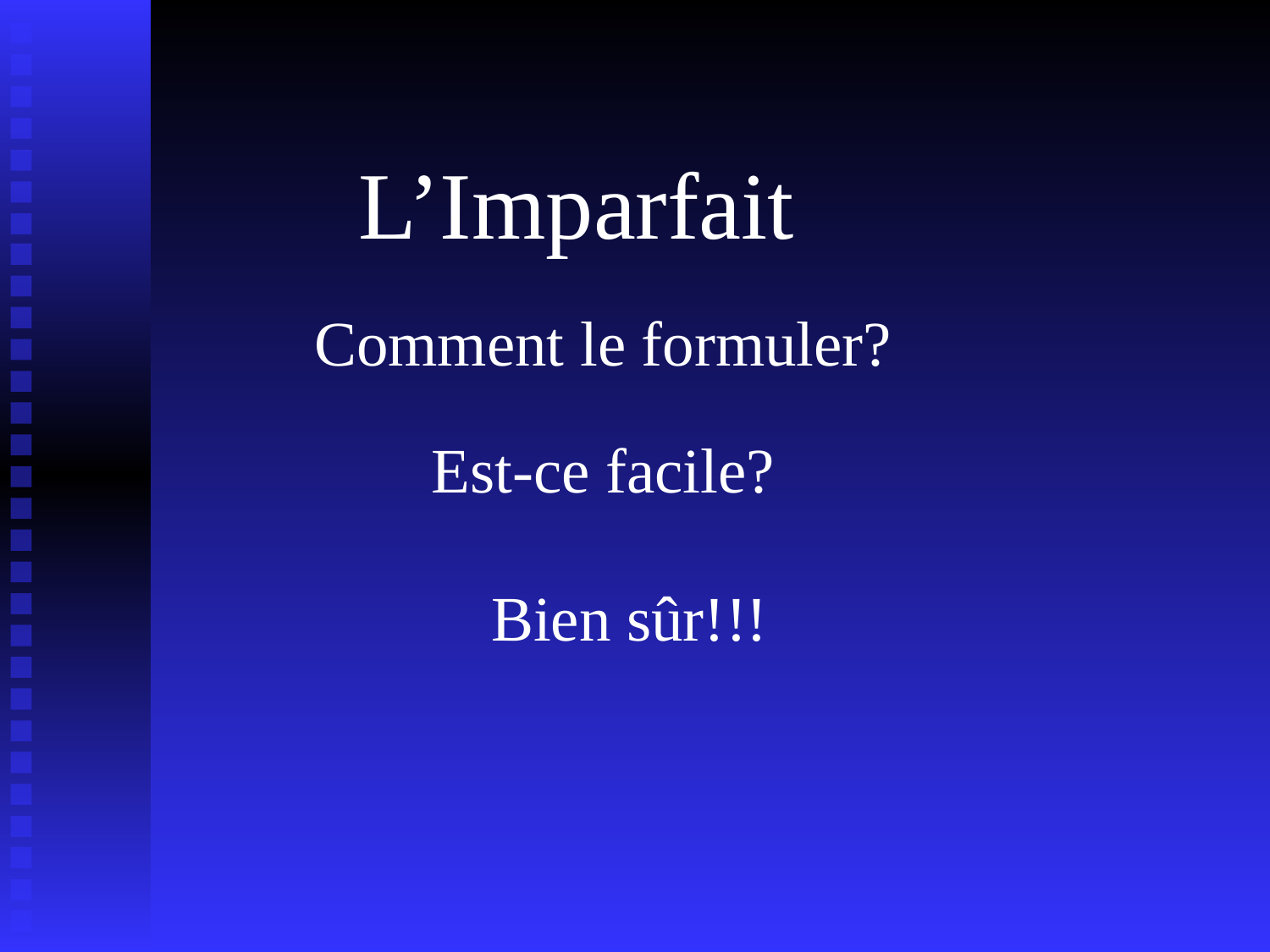

L’Imparfait
Comment le formuler?
Est-ce facile?
Bien sûr!!!